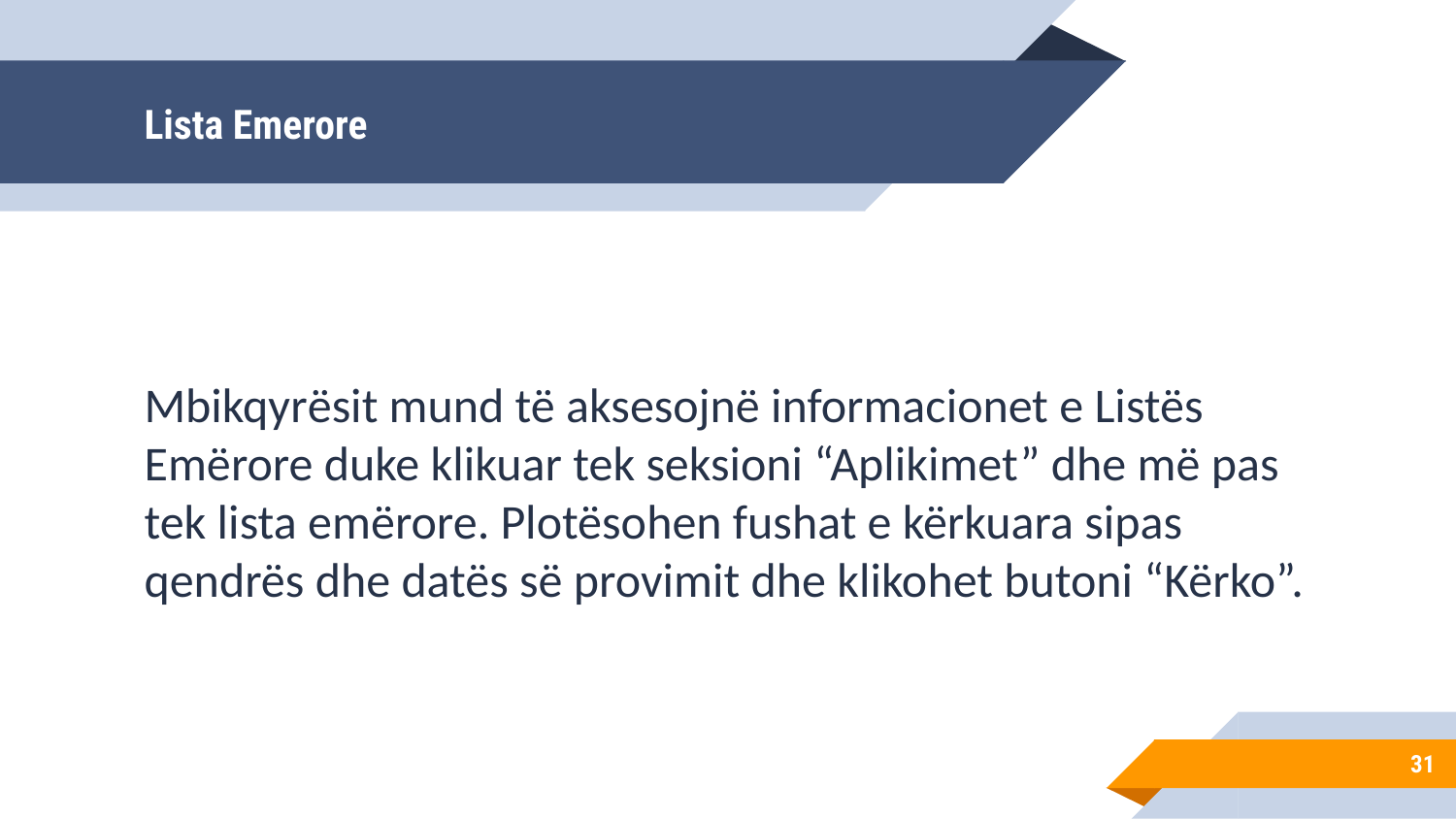

# Lista Emerore
Mbikqyrësit mund të aksesojnë informacionet e Listës Emërore duke klikuar tek seksioni “Aplikimet” dhe më pas tek lista emërore. Plotësohen fushat e kërkuara sipas qendrës dhe datës së provimit dhe klikohet butoni “Kërko”.
31